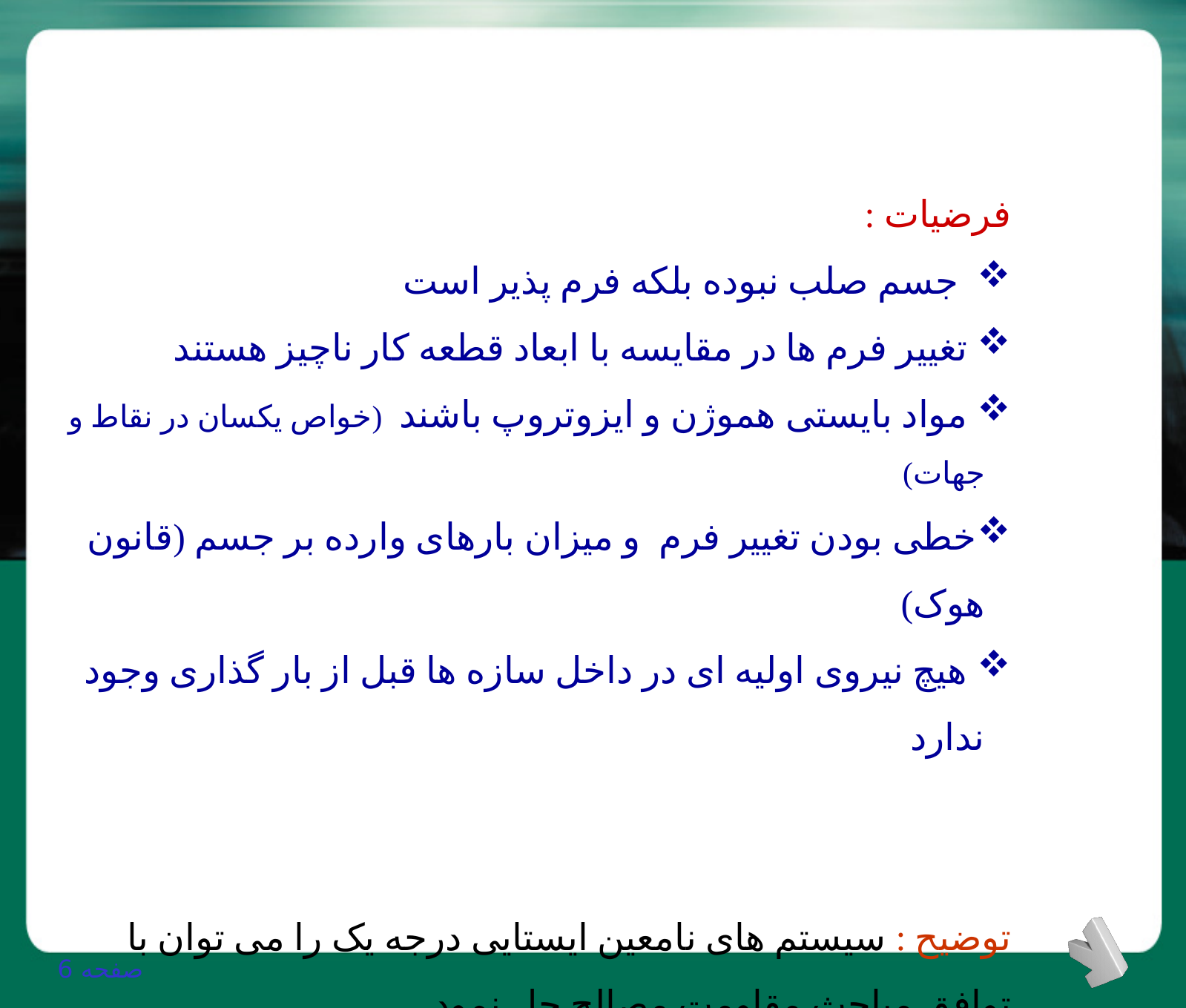

فرضیات :
  جسم صلب نبوده بلکه فرم پذیر است
 تغییر فرم ها در مقایسه با ابعاد قطعه کار ناچیز هستند
 مواد بایستی هموژن و ایزوتروپ باشند  (خواص یکسان در نقاط و جهات)
خطی بودن تغییر فرم  و میزان بارهای وارده بر جسم (قانون هوک)
 هیچ نیروی اولیه ای در داخل سازه ها قبل از بار گذاری وجود ندارد

توضیح : سیستم های نامعین ایستایی درجه یک را می توان با توافق مباحث مقاومت مصالح حل نمود.

صفحه 6